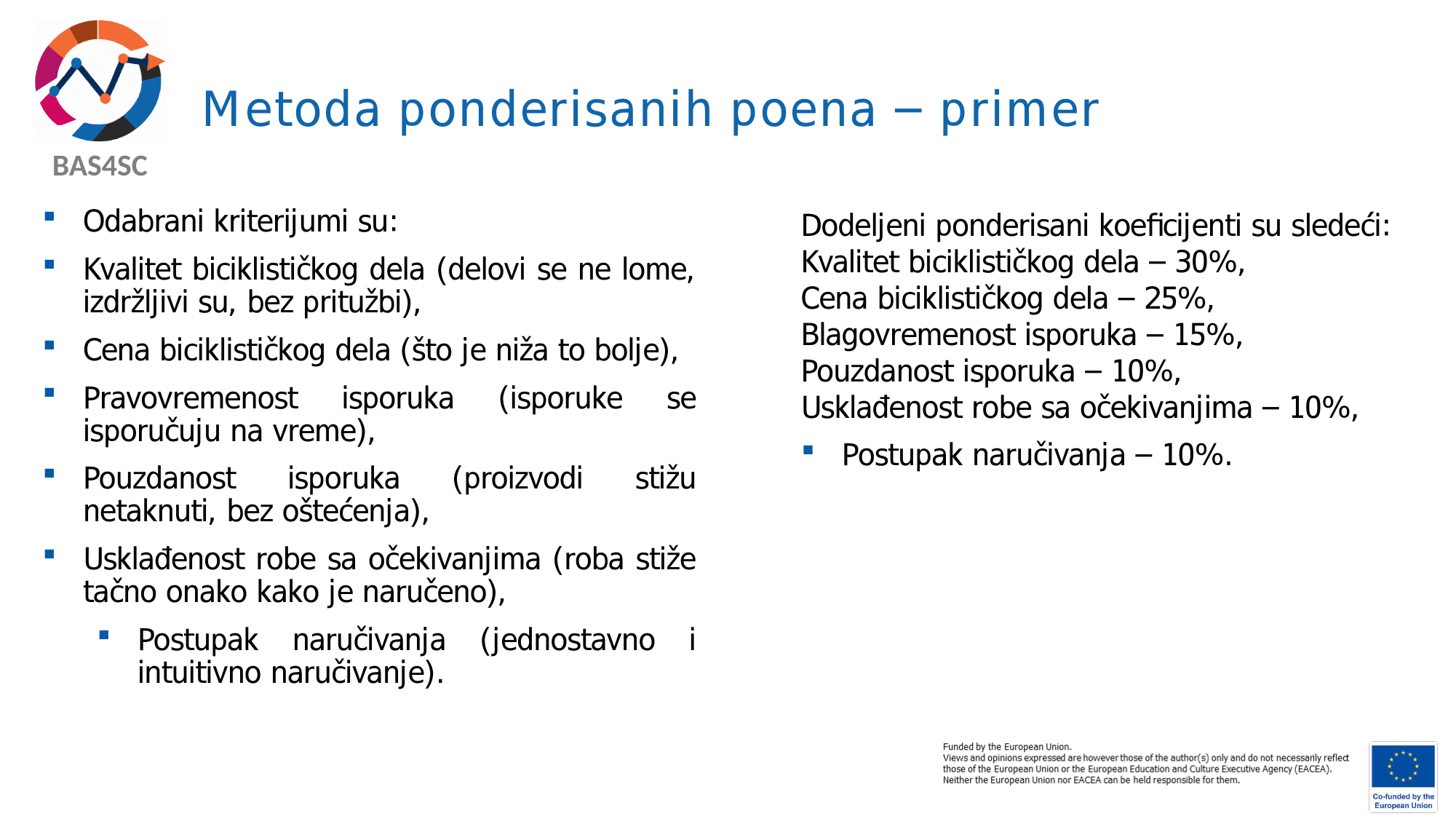

# Metoda ponderisanih poena – primer
Odabrani kriterijumi su:
Kvalitet biciklističkog dela (delovi se ne lome, izdržljivi su, bez pritužbi),
Cena biciklističkog dela (što je niža to bolje),
Pravovremenost isporuka (isporuke se isporučuju na vreme),
Pouzdanost isporuka (proizvodi stižu netaknuti, bez oštećenja),
Usklađenost robe sa očekivanjima (roba stiže tačno onako kako je naručeno),
Postupak naručivanja (jednostavno i intuitivno naručivanje).
Dodeljeni ponderisani koeficijenti su sledeći:
Kvalitet biciklističkog dela – 30%,
Cena biciklističkog dela – 25%,
Blagovremenost isporuka – 15%,
Pouzdanost isporuka – 10%,
Usklađenost robe sa očekivanjima – 10%,
Postupak naručivanja – 10%.